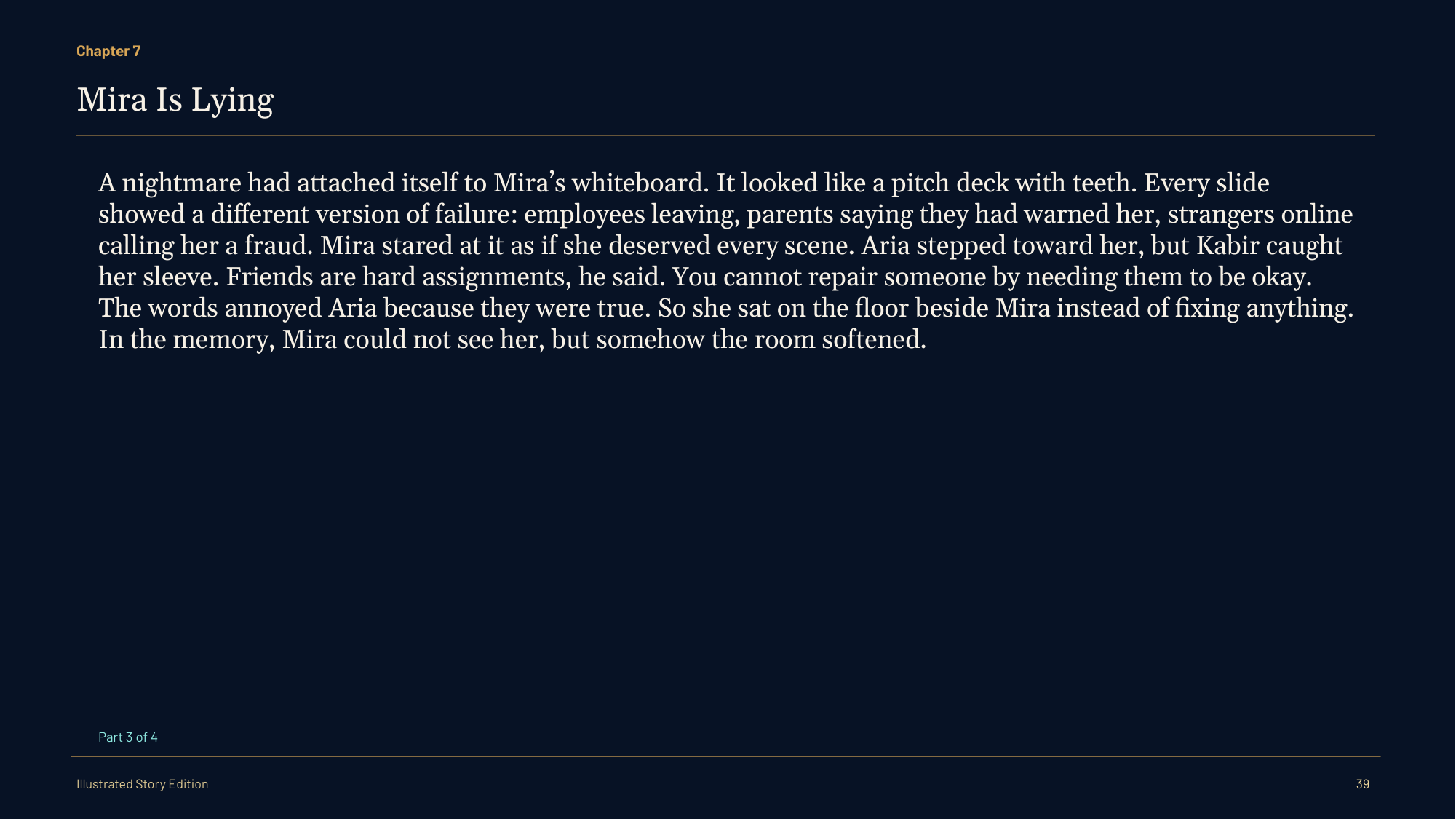

Chapter 7
Mira Is Lying

A nightmare had attached itself to Mira’s whiteboard. It looked like a pitch deck with teeth. Every slide showed a different version of failure: employees leaving, parents saying they had warned her, strangers online calling her a fraud. Mira stared at it as if she deserved every scene. Aria stepped toward her, but Kabir caught her sleeve. Friends are hard assignments, he said. You cannot repair someone by needing them to be okay. The words annoyed Aria because they were true. So she sat on the floor beside Mira instead of fixing anything. In the memory, Mira could not see her, but somehow the room softened.
Part 3 of 4

Illustrated Story Edition
39